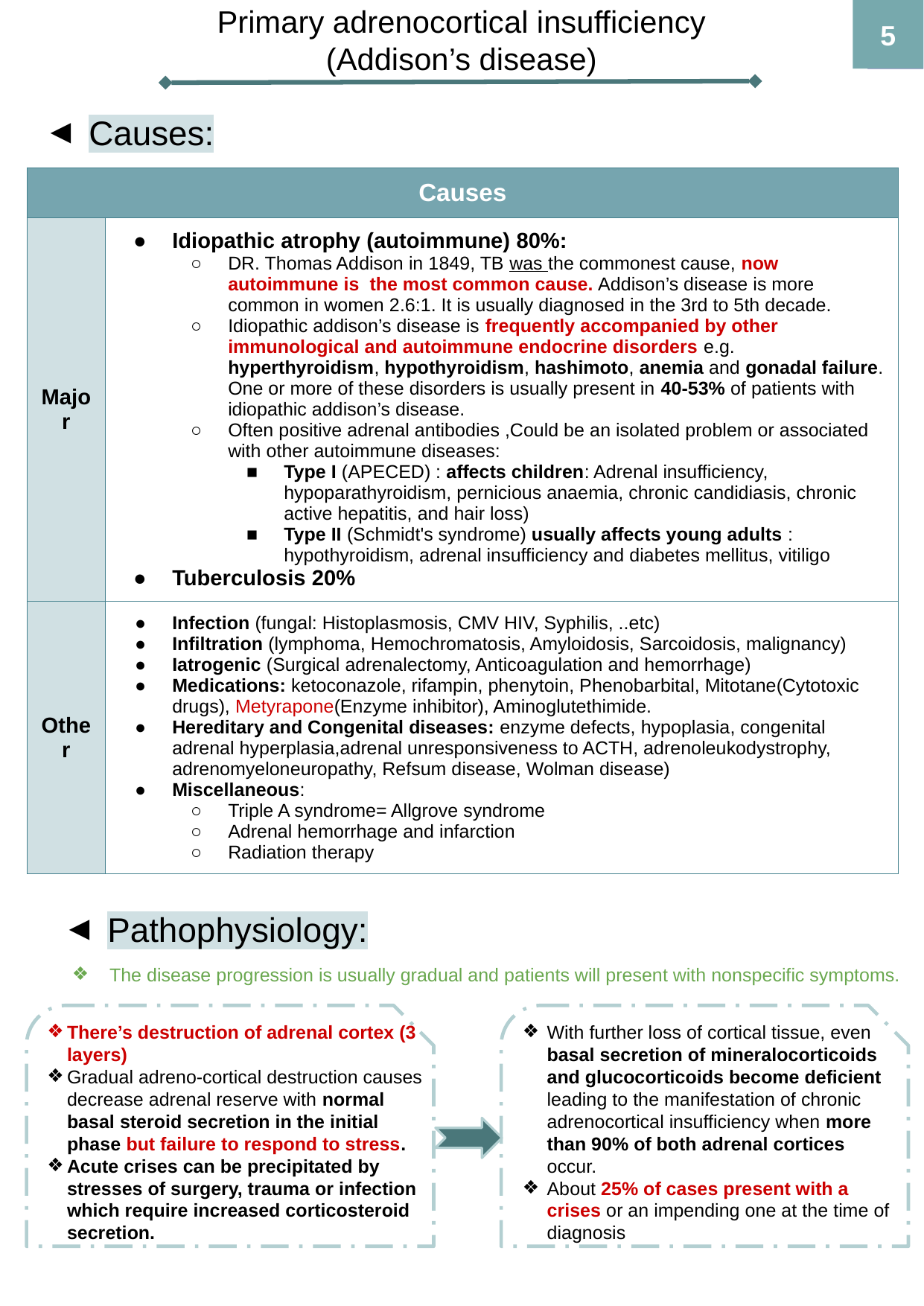

5
 Primary adrenocortical insufficiency
(Addison’s disease)
Causes:
| Causes |  |
| --- | --- |
| Major | Idiopathic atrophy (autoimmune) 80%: DR. Thomas Addison in 1849, TB was the commonest cause, now autoimmune is the most common cause. Addison’s disease is more common in women 2.6:1. It is usually diagnosed in the 3rd to 5th decade. Idiopathic addison’s disease is frequently accompanied by other immunological and autoimmune endocrine disorders e.g. hyperthyroidism, hypothyroidism, hashimoto, anemia and gonadal failure. One or more of these disorders is usually present in 40-53% of patients with idiopathic addison’s disease. Often positive adrenal antibodies ,Could be an isolated problem or associated with other autoimmune diseases: Type I (APECED) : affects children: Adrenal insufficiency, hypoparathyroidism, pernicious anaemia, chronic candidiasis, chronic active hepatitis, and hair loss) Type II (Schmidt's syndrome) usually affects young adults : hypothyroidism, adrenal insufficiency and diabetes mellitus, vitiligo Tuberculosis 20% |
| Other | Infection (fungal: Histoplasmosis, CMV HIV, Syphilis, ..etc) Infiltration (lymphoma, Hemochromatosis, Amyloidosis, Sarcoidosis, malignancy) Iatrogenic (Surgical adrenalectomy, Anticoagulation and hemorrhage) Medications: ketoconazole, rifampin, phenytoin, Phenobarbital, Mitotane(Cytotoxic drugs), Metyrapone(Enzyme inhibitor), Aminoglutethimide. Hereditary and Congenital diseases: enzyme defects, hypoplasia, congenital adrenal hyperplasia,adrenal unresponsiveness to ACTH, adrenoleukodystrophy, adrenomyeloneuropathy, Refsum disease, Wolman disease) Miscellaneous: Triple A syndrome= Allgrove syndrome Adrenal hemorrhage and infarction Radiation therapy |
Pathophysiology:
The disease progression is usually gradual and patients will present with nonspecific symptoms.

There’s destruction of adrenal cortex (3 layers)
Gradual adreno-cortical destruction causes decrease adrenal reserve with normal basal steroid secretion in the initial phase but failure to respond to stress.
Acute crises can be precipitated by stresses of surgery, trauma or infection which require increased corticosteroid secretion.
With further loss of cortical tissue, even basal secretion of mineralocorticoids and glucocorticoids become deficient leading to the manifestation of chronic adrenocortical insufficiency when more than 90% of both adrenal cortices occur.
About 25% of cases present with a crises or an impending one at the time of diagnosis